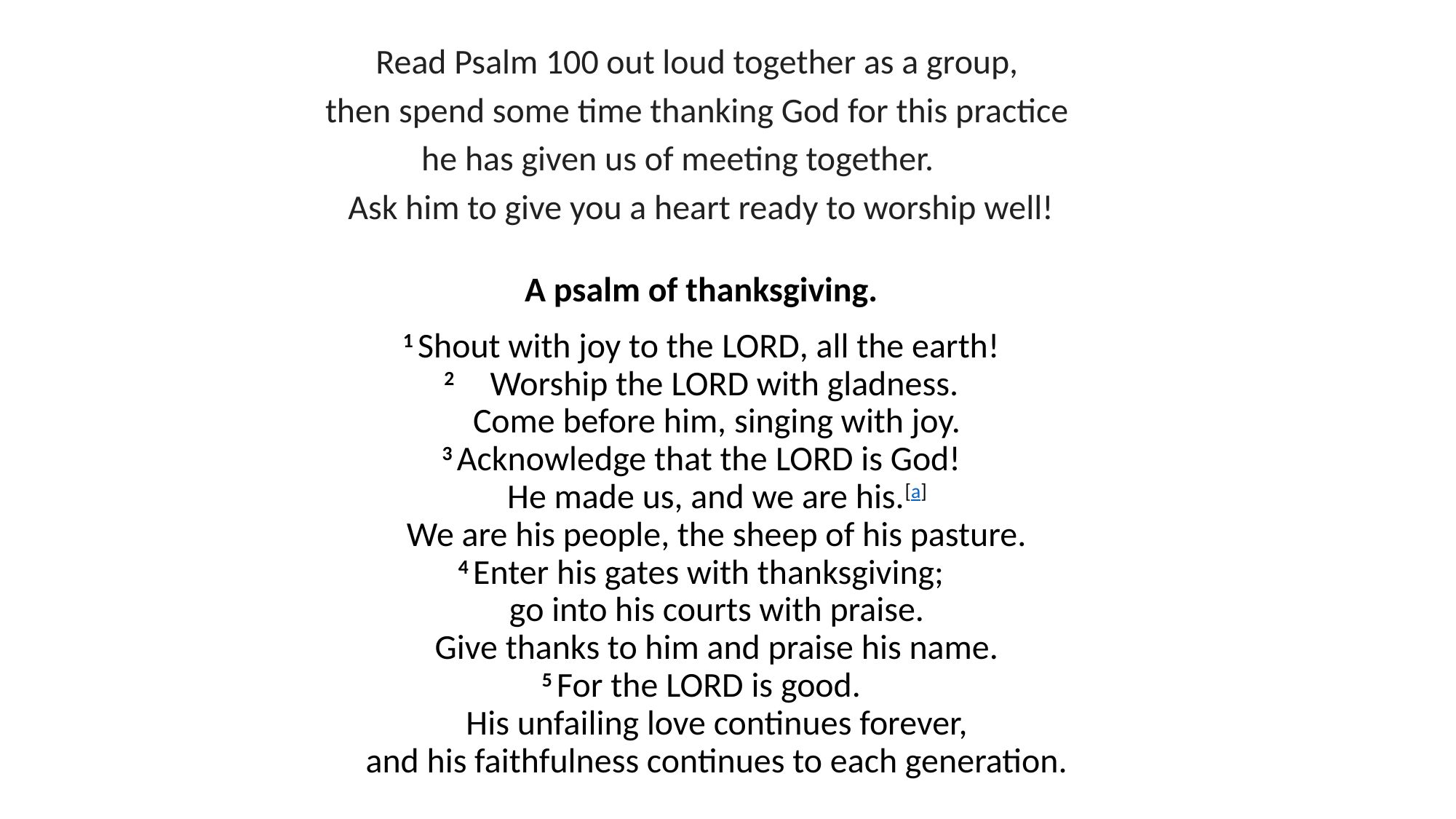

Read Psalm 100 out loud together as a group,
then spend some time thanking God for this practice
he has given us of meeting together.
Ask him to give you a heart ready to worship well!

A psalm of thanksgiving.
1 Shout with joy to the Lord, all the earth!
2     Worship the Lord with gladness.
    Come before him, singing with joy.
3 Acknowledge that the Lord is God!
    He made us, and we are his.[a]
    We are his people, the sheep of his pasture.
4 Enter his gates with thanksgiving;
    go into his courts with praise.
    Give thanks to him and praise his name.
5 For the Lord is good.
    His unfailing love continues forever,
    and his faithfulness continues to each generation.